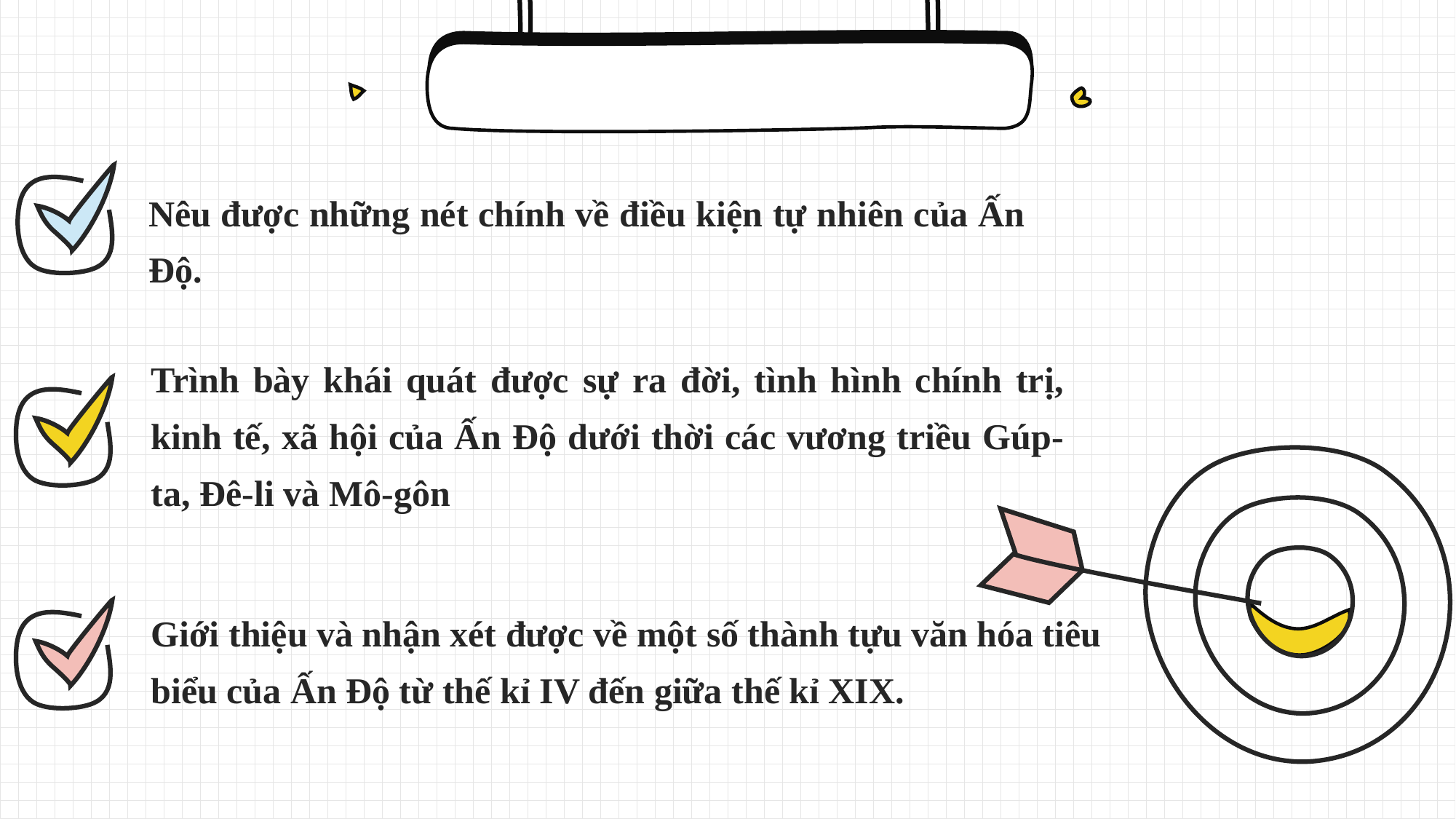

Nêu được những nét chính về điều kiện tự nhiên của Ấn Độ.
Trình bày khái quát được sự ra đời, tình hình chính trị, kinh tế, xã hội của Ấn Độ dưới thời các vương triều Gúp-ta, Đê-li và Mô-gôn

Giới thiệu và nhận xét được về một số thành tựu văn hóa tiêu biểu của Ấn Độ từ thế kỉ IV đến giữa thế kỉ XIX.